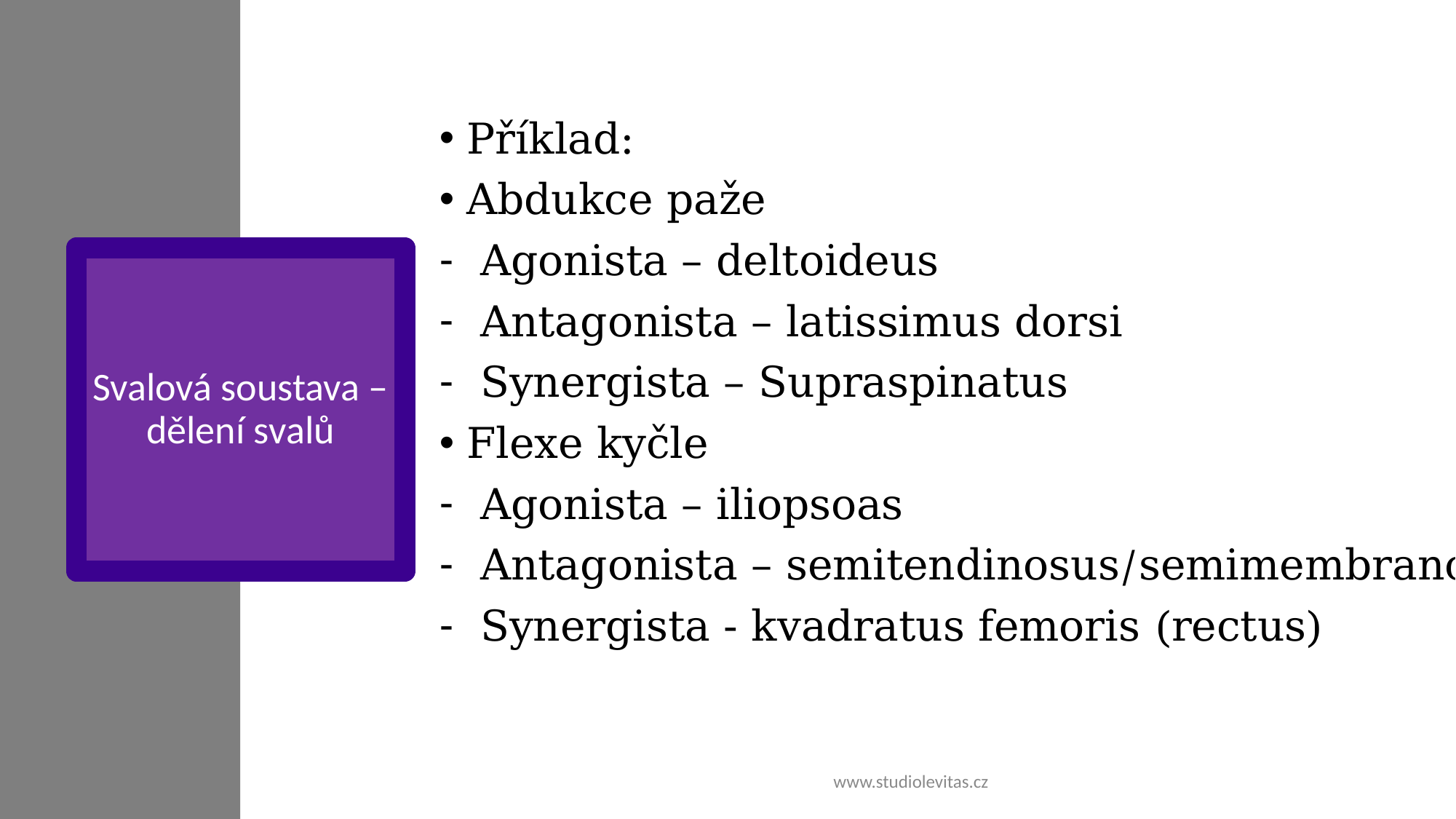

Příklad:
Abdukce paže
Agonista – deltoideus
Antagonista – latissimus dorsi
Synergista – Supraspinatus
Flexe kyčle
Agonista – iliopsoas
Antagonista – semitendinosus/semimembranosus
Synergista - kvadratus femoris (rectus)
# Svalová soustava – dělení svalů
www.studiolevitas.cz